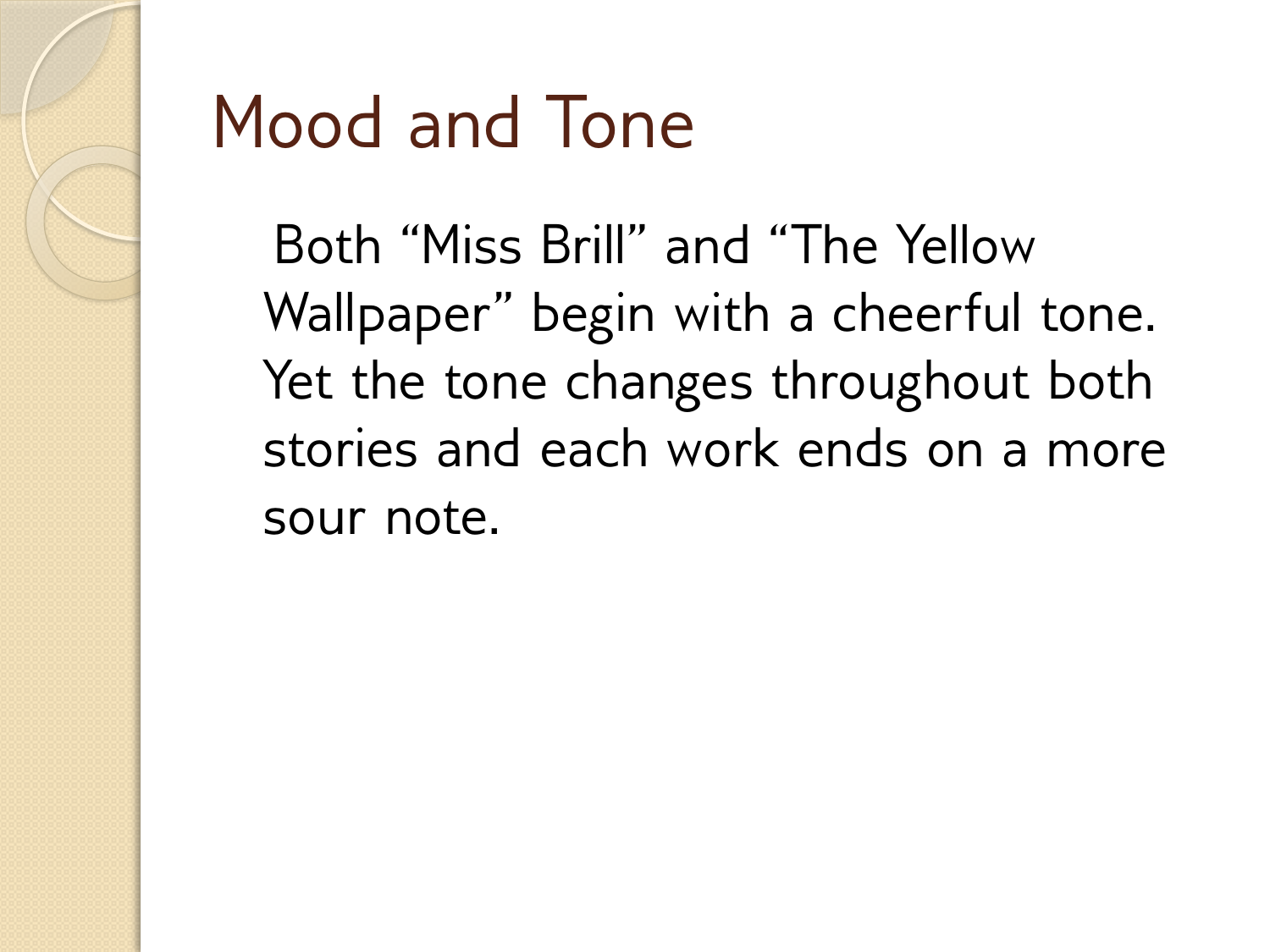

# Mood and Tone
   Both “Miss Brill” and “The Yellow Wallpaper” begin with a cheerful tone.  Yet the tone changes throughout both stories and each work ends on a more sour note.